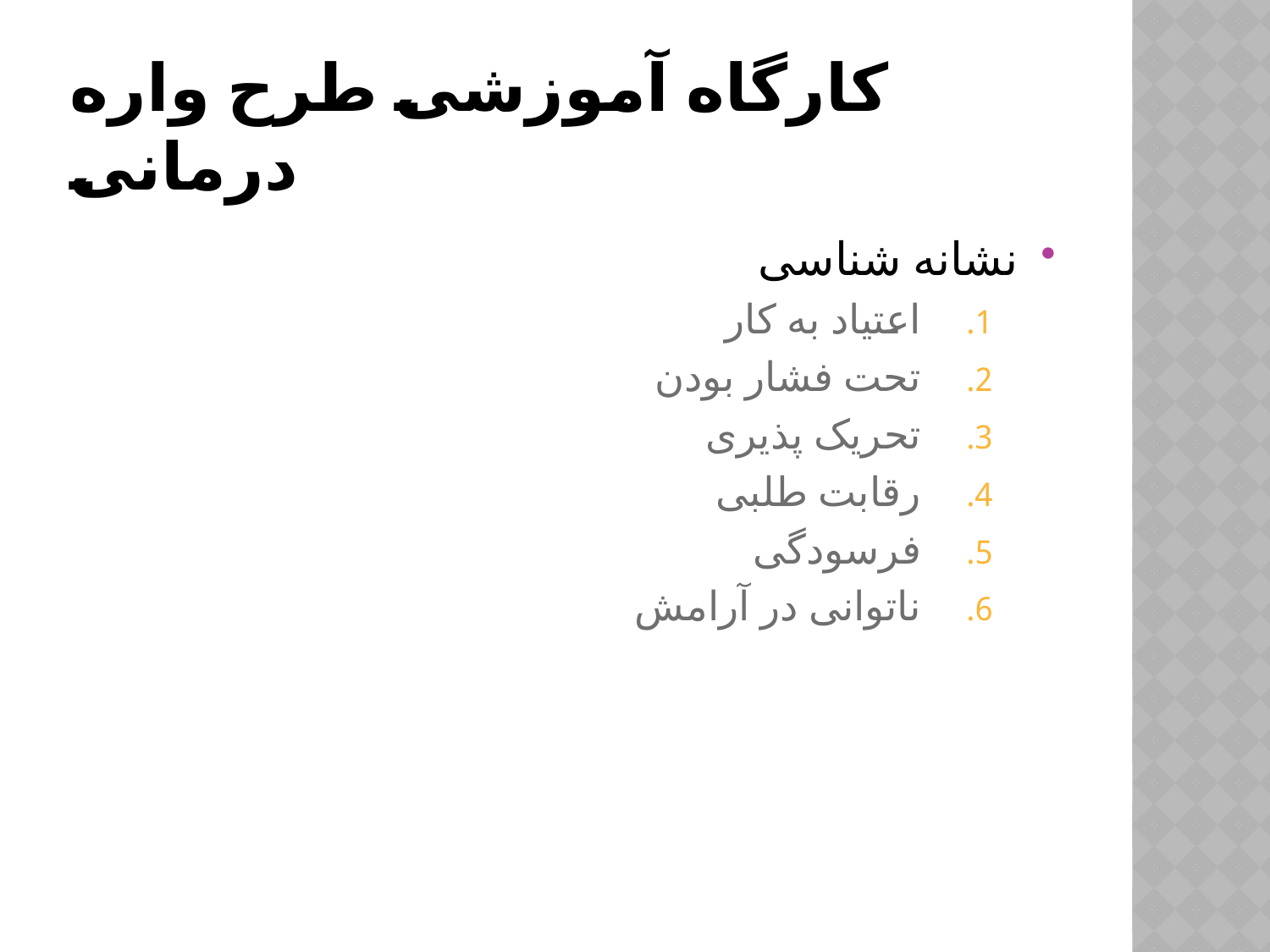

# کارگاه آموزشی طرح واره درمانی
نشانه شناسی
اعتیاد به کار
تحت فشار بودن
تحریک پذیری
رقابت طلبی
فرسودگی
ناتوانی در آرامش